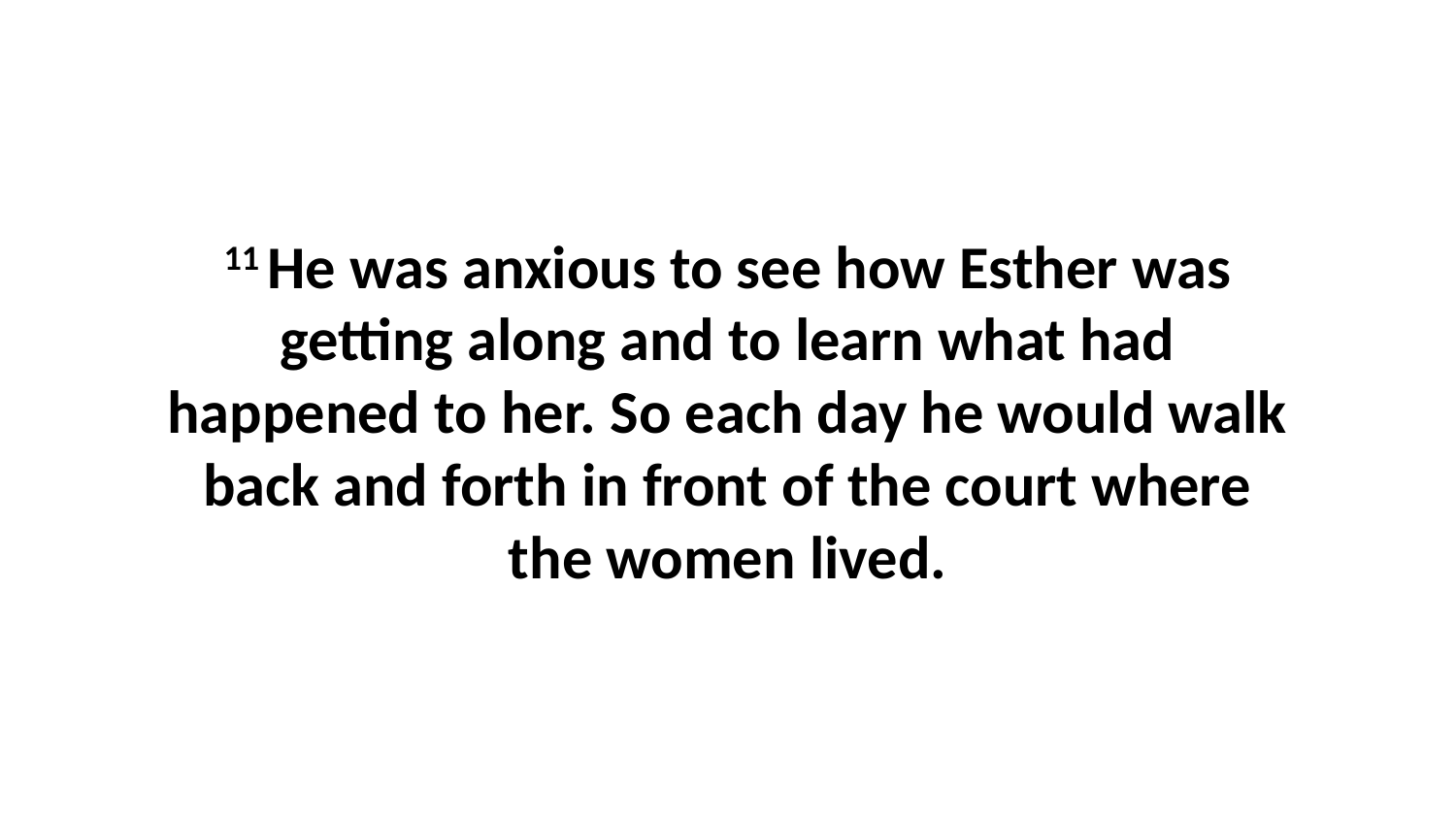

11 He was anxious to see how Esther was getting along and to learn what had happened to her. So each day he would walk back and forth in front of the court where the women lived.